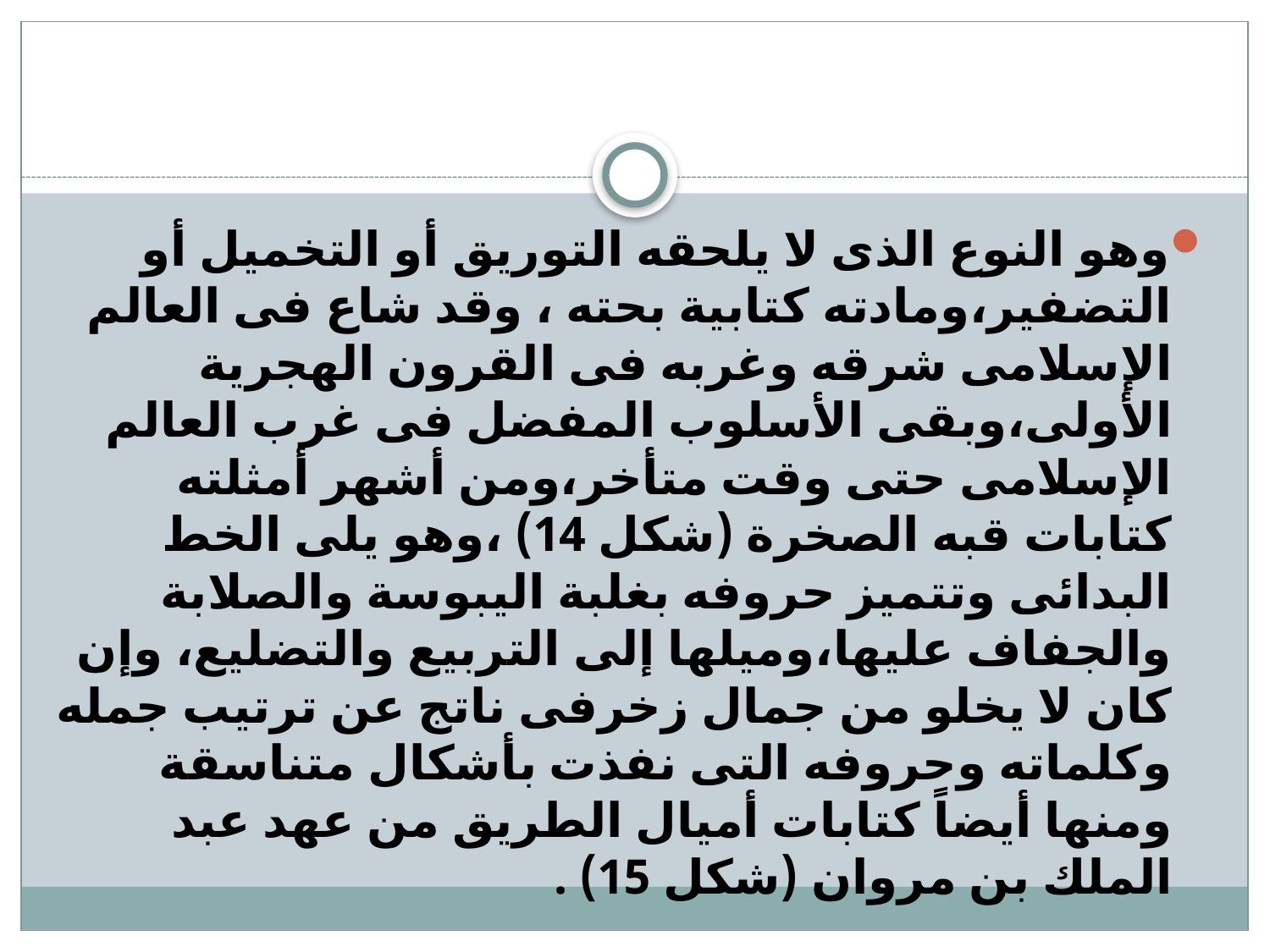

وهو النوع الذى لا يلحقه التوريق أو التخميل أو التضفير،ومادته كتابية بحته ، وقد شاع فى العالم الإسلامى شرقه وغربه فى القرون الهجرية الأولى،وبقى الأسلوب المفضل فى غرب العالم الإسلامى حتى وقت متأخر،ومن أشهر أمثلته كتابات قبه الصخرة (شكل 14) ،وهو يلى الخط البدائى وتتميز حروفه بغلبة اليبوسة والصلابة والجفاف عليها،وميلها إلى التربيع والتضليع، وإن كان لا يخلو من جمال زخرفى ناتج عن ترتيب جمله وكلماته وحروفه التى نفذت بأشكال متناسقة ومنها أيضاً كتابات أميال الطريق من عهد عبد الملك بن مروان (شكل 15) .